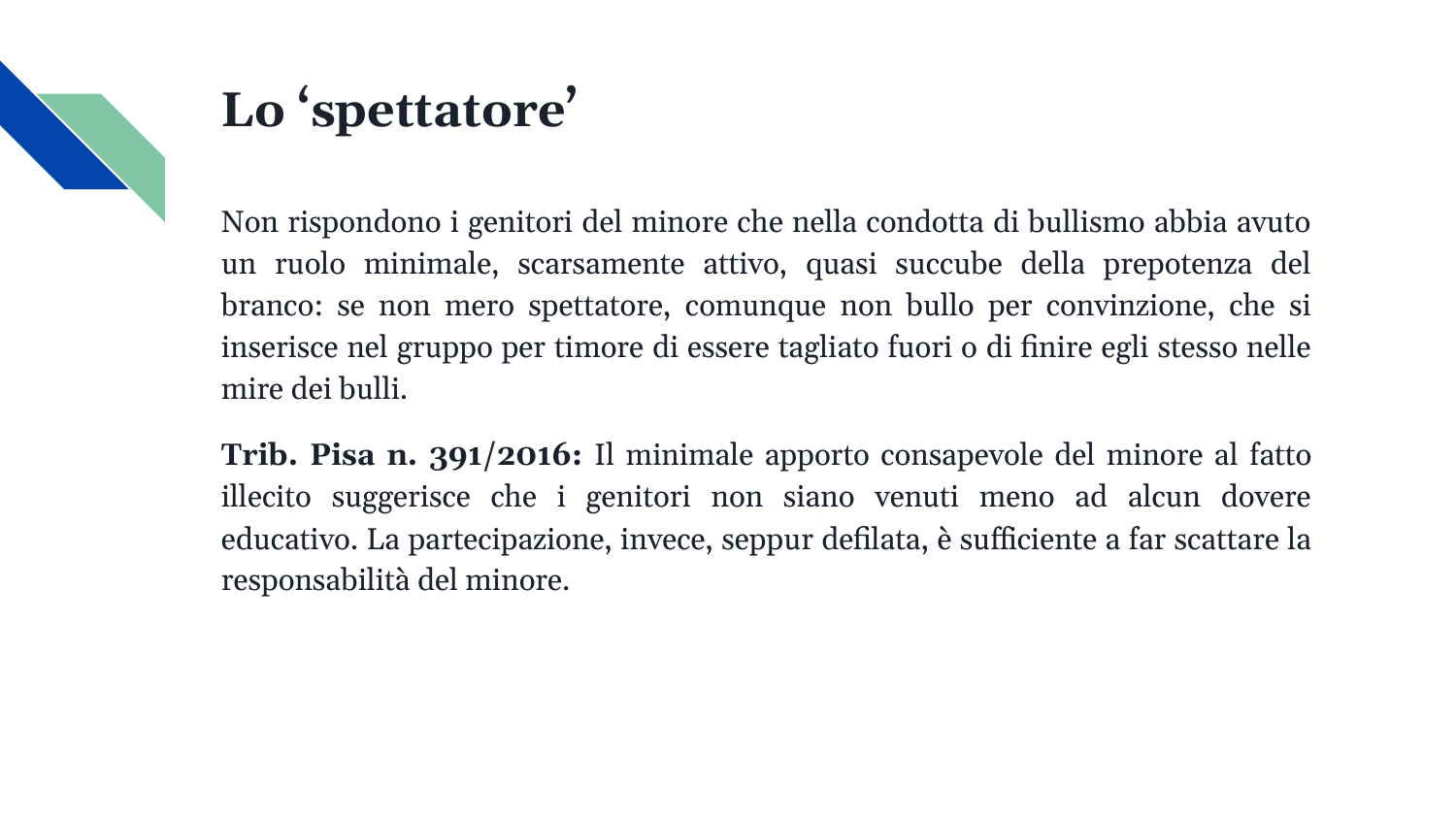

# Lo ‘spettatore’
Non rispondono i genitori del minore che nella condotta di bullismo abbia avuto un ruolo minimale, scarsamente attivo, quasi succube della prepotenza del branco: se non mero spettatore, comunque non bullo per convinzione, che si inserisce nel gruppo per timore di essere tagliato fuori o di finire egli stesso nelle mire dei bulli.
Trib. Pisa n. 391/2016: Il minimale apporto consapevole del minore al fatto illecito suggerisce che i genitori non siano venuti meno ad alcun dovere educativo. La partecipazione, invece, seppur defilata, è sufficiente a far scattare la responsabilità del minore.